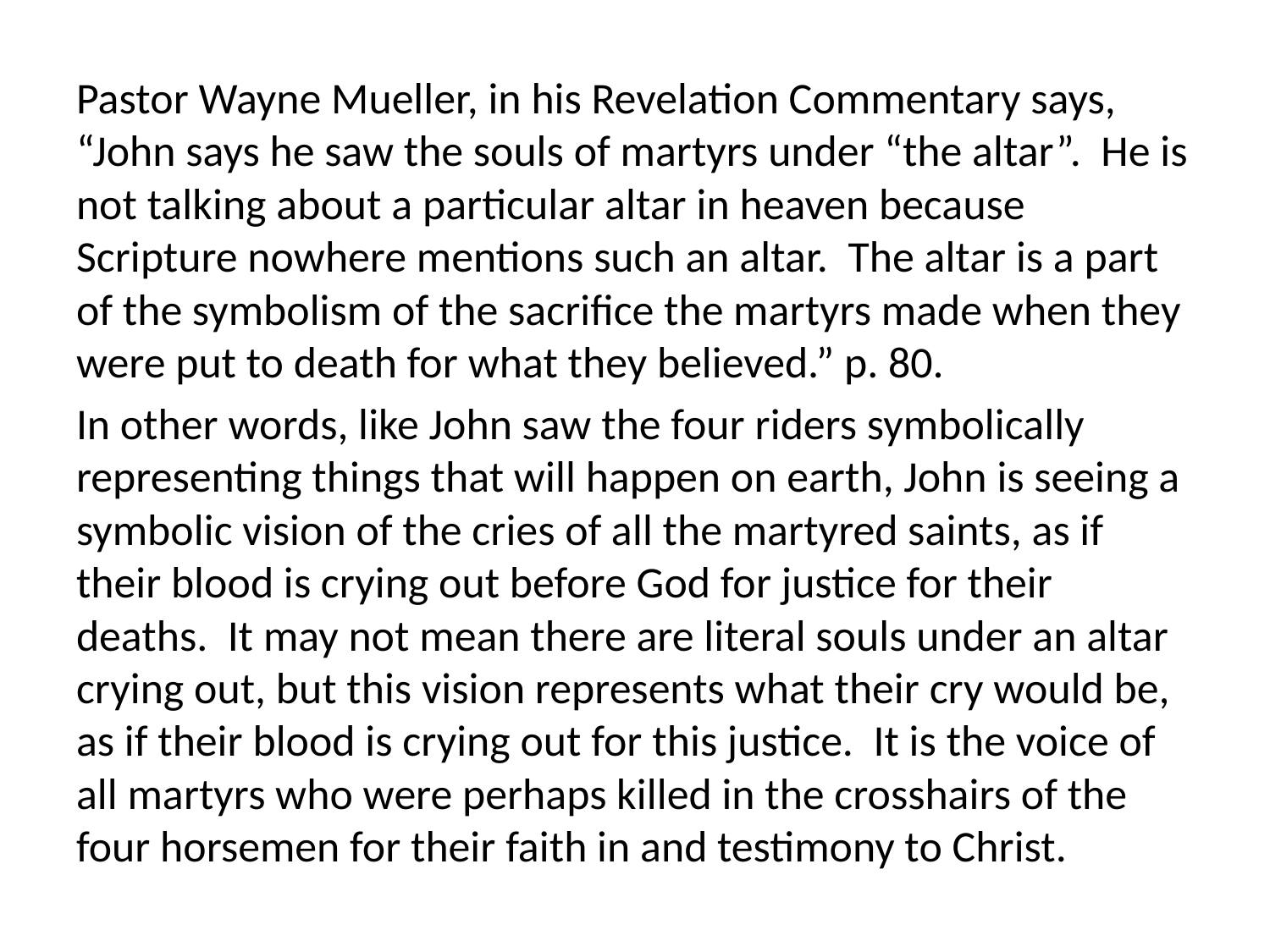

Pastor Wayne Mueller, in his Revelation Commentary says, “John says he saw the souls of martyrs under “the altar”.  He is not talking about a particular altar in heaven because Scripture nowhere mentions such an altar.  The altar is a part of the symbolism of the sacrifice the martyrs made when they were put to death for what they believed.” p. 80.
In other words, like John saw the four riders symbolically representing things that will happen on earth, John is seeing a symbolic vision of the cries of all the martyred saints, as if their blood is crying out before God for justice for their deaths.  It may not mean there are literal souls under an altar crying out, but this vision represents what their cry would be, as if their blood is crying out for this justice.  It is the voice of all martyrs who were perhaps killed in the crosshairs of the four horsemen for their faith in and testimony to Christ.